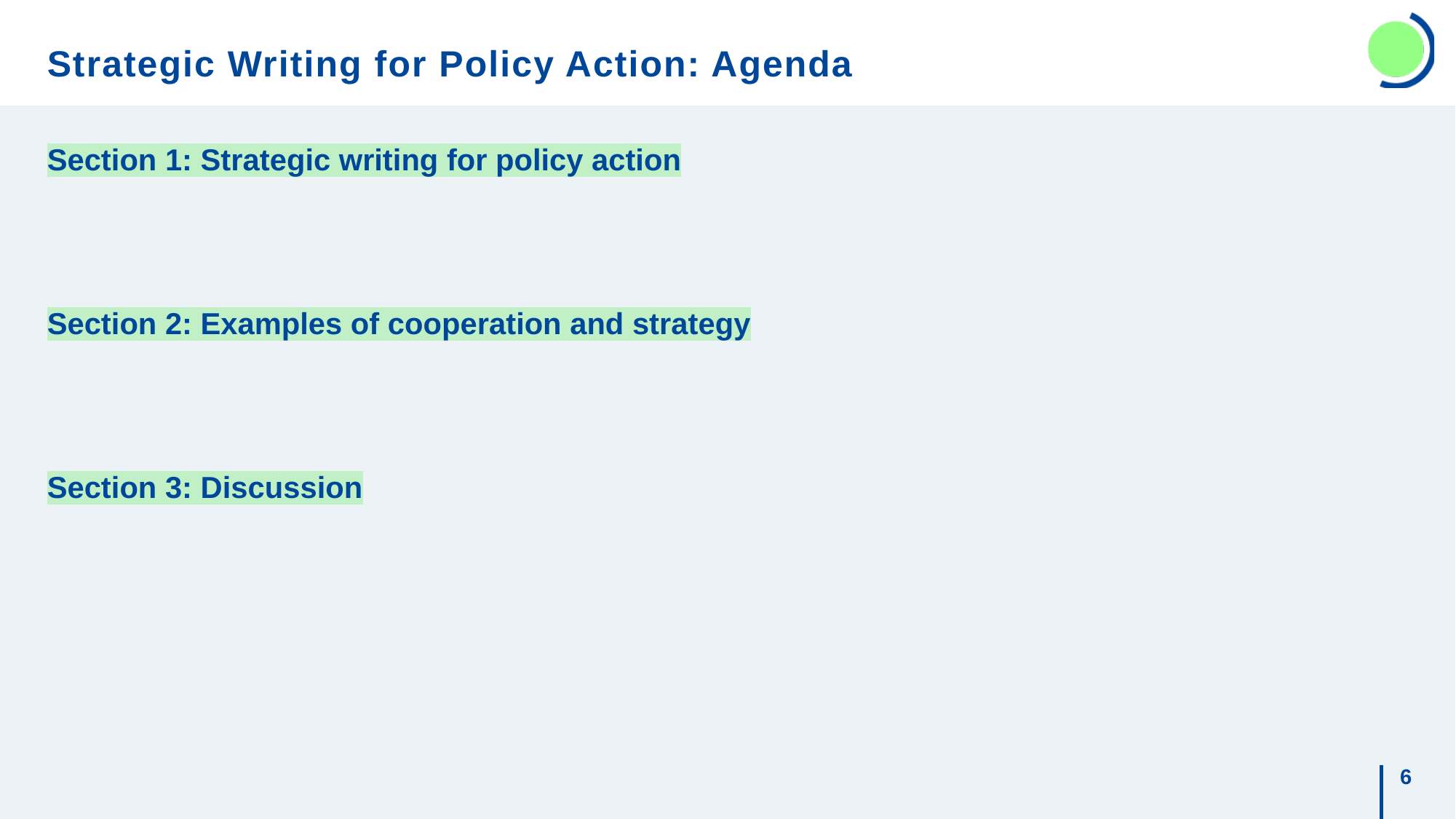

# Strategic Writing for Policy Action: Agenda
Section 1: Strategic writing for policy action

Section 2: Examples of cooperation and strategy

Section 3: Discussion